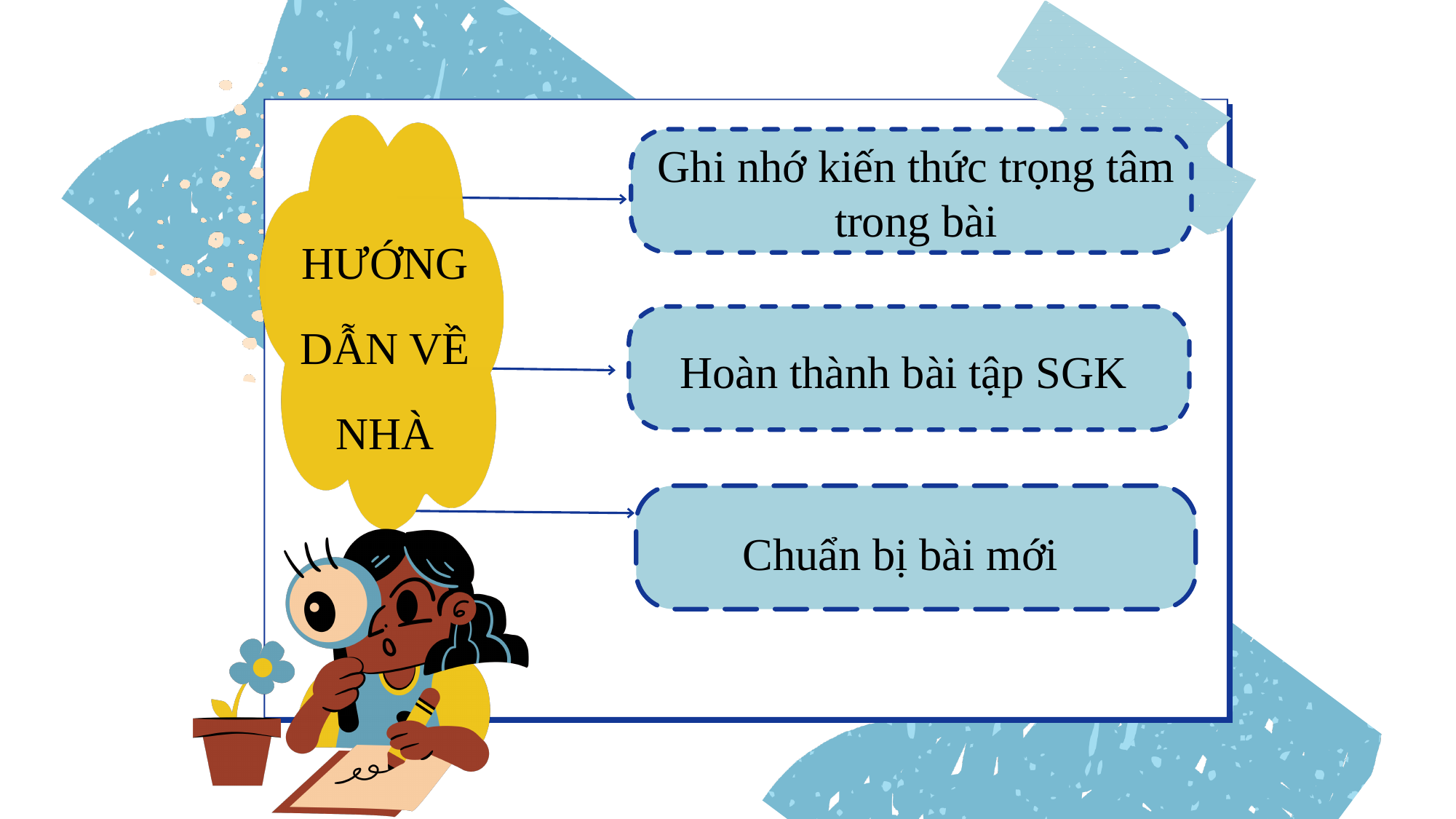

Ghi nhớ kiến thức trọng tâm trong bài

HƯỚNG DẪN VỀ NHÀ
Hoàn thành bài tập SGK

Chuẩn bị bài mới